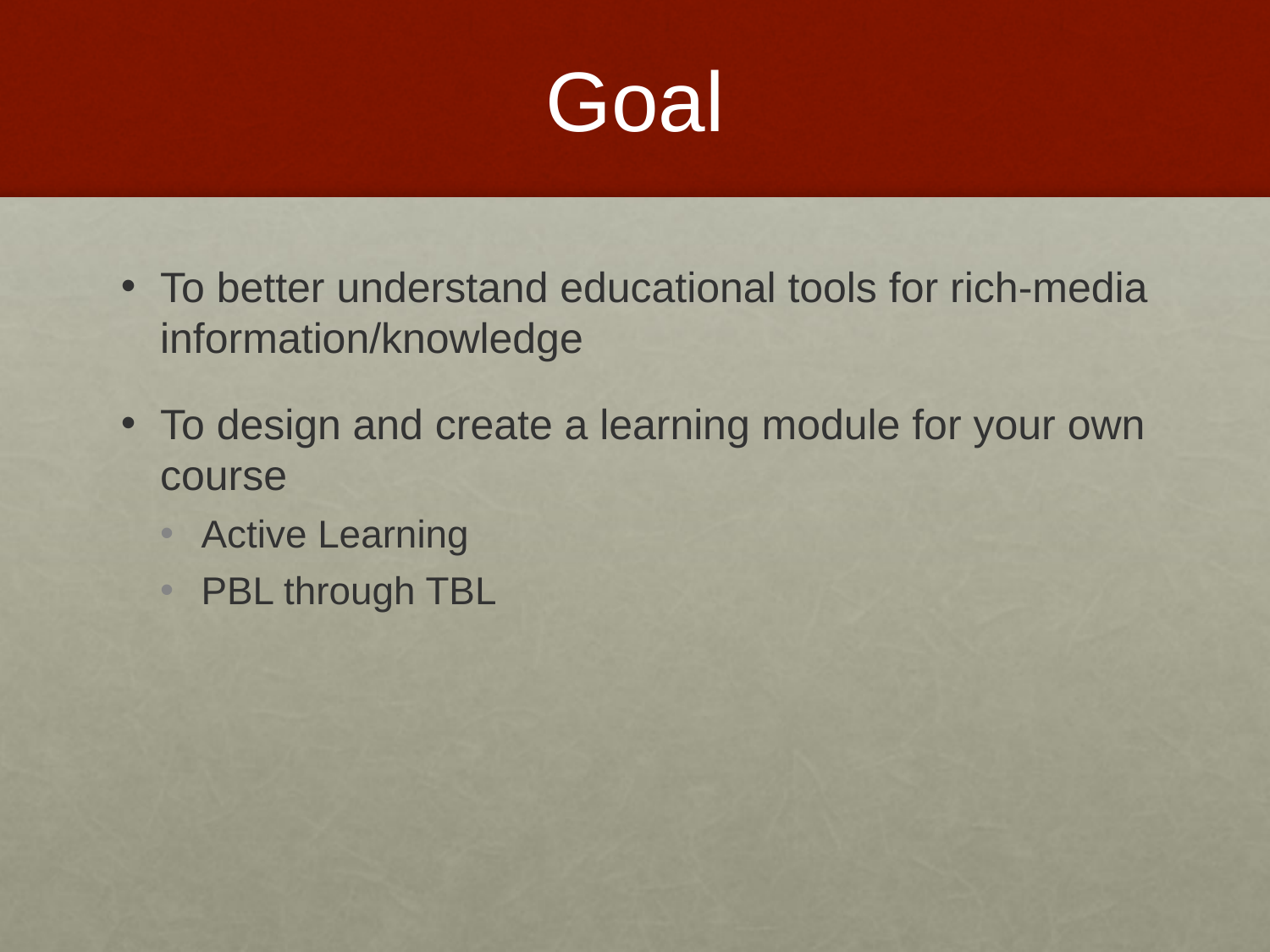

# Goal
To better understand educational tools for rich-media information/knowledge
To design and create a learning module for your own course
Active Learning
PBL through TBL